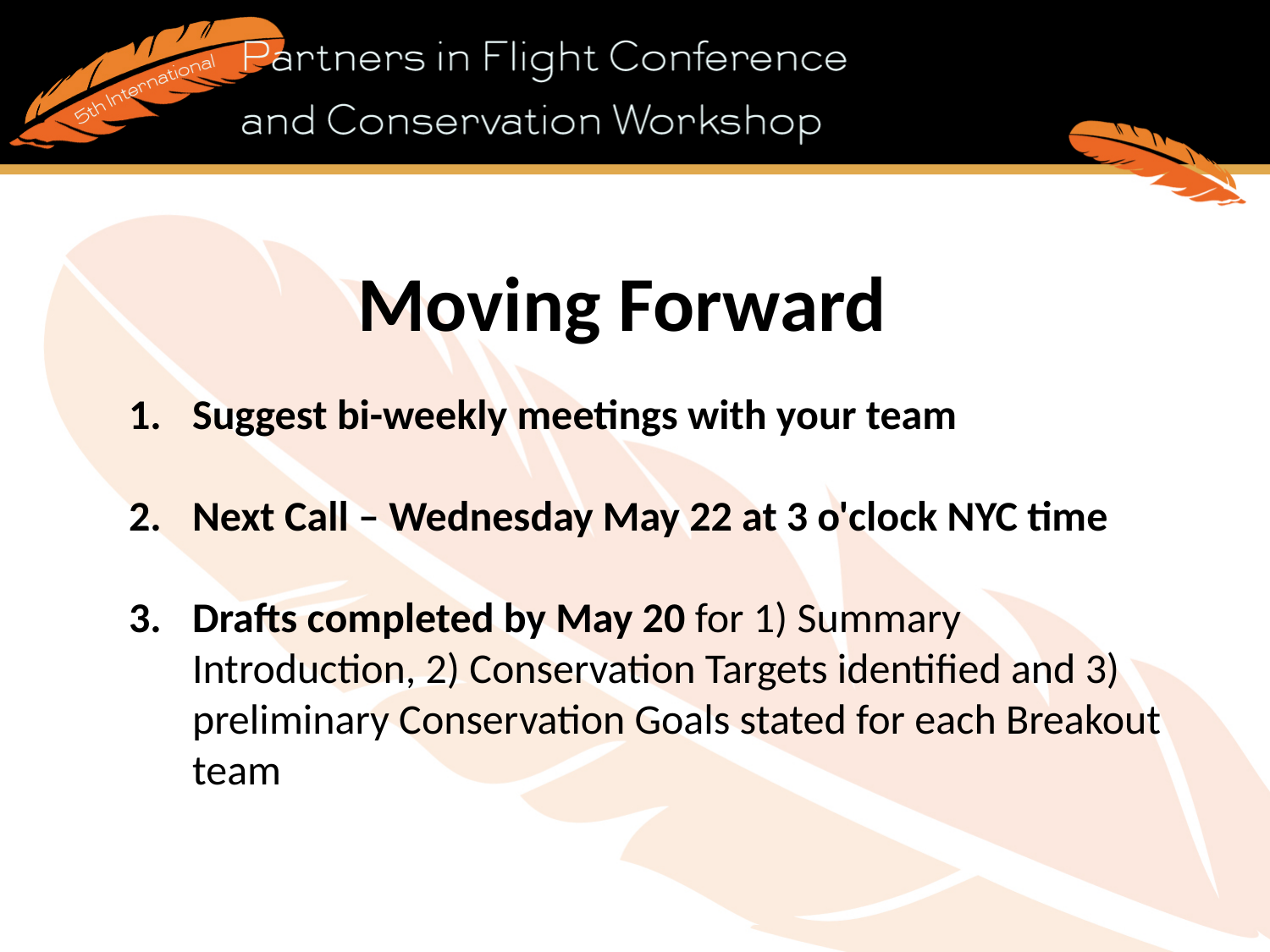

# Moving Forward
Suggest bi-weekly meetings with your team

Next Call – Wednesday May 22 at 3 o'clock NYC time

Drafts completed by May 20 for 1) Summary Introduction, 2) Conservation Targets identified and 3) preliminary Conservation Goals stated for each Breakout team